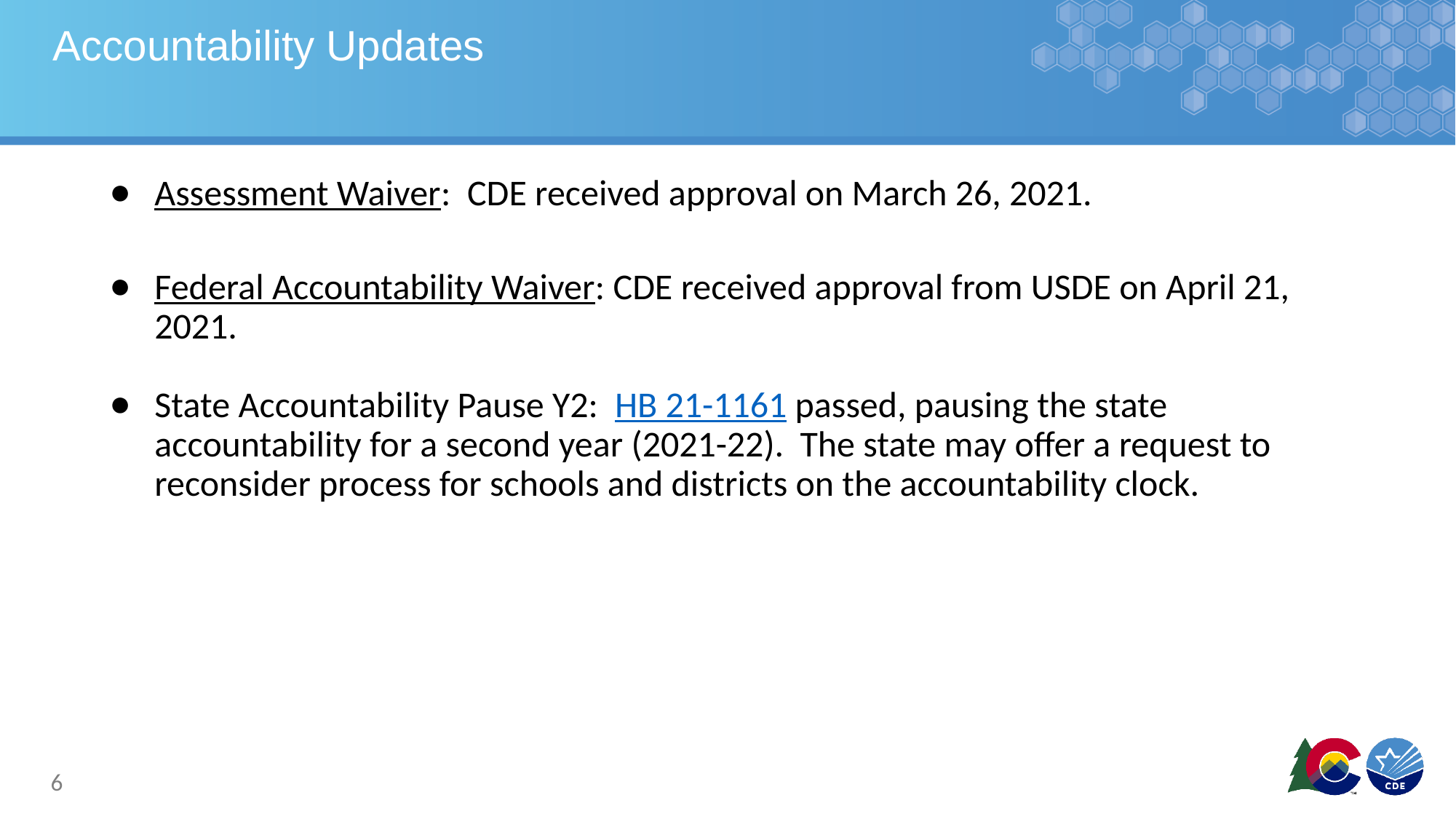

# Accountability Updates
Assessment Waiver:  CDE received approval on March 26, 2021.

Federal Accountability Waiver: CDE received approval from USDE on April 21, 2021.
State Accountability Pause Y2:  HB 21-1161 passed, pausing the state accountability for a second year (2021-22).  The state may offer a request to reconsider process for schools and districts on the accountability clock.
6